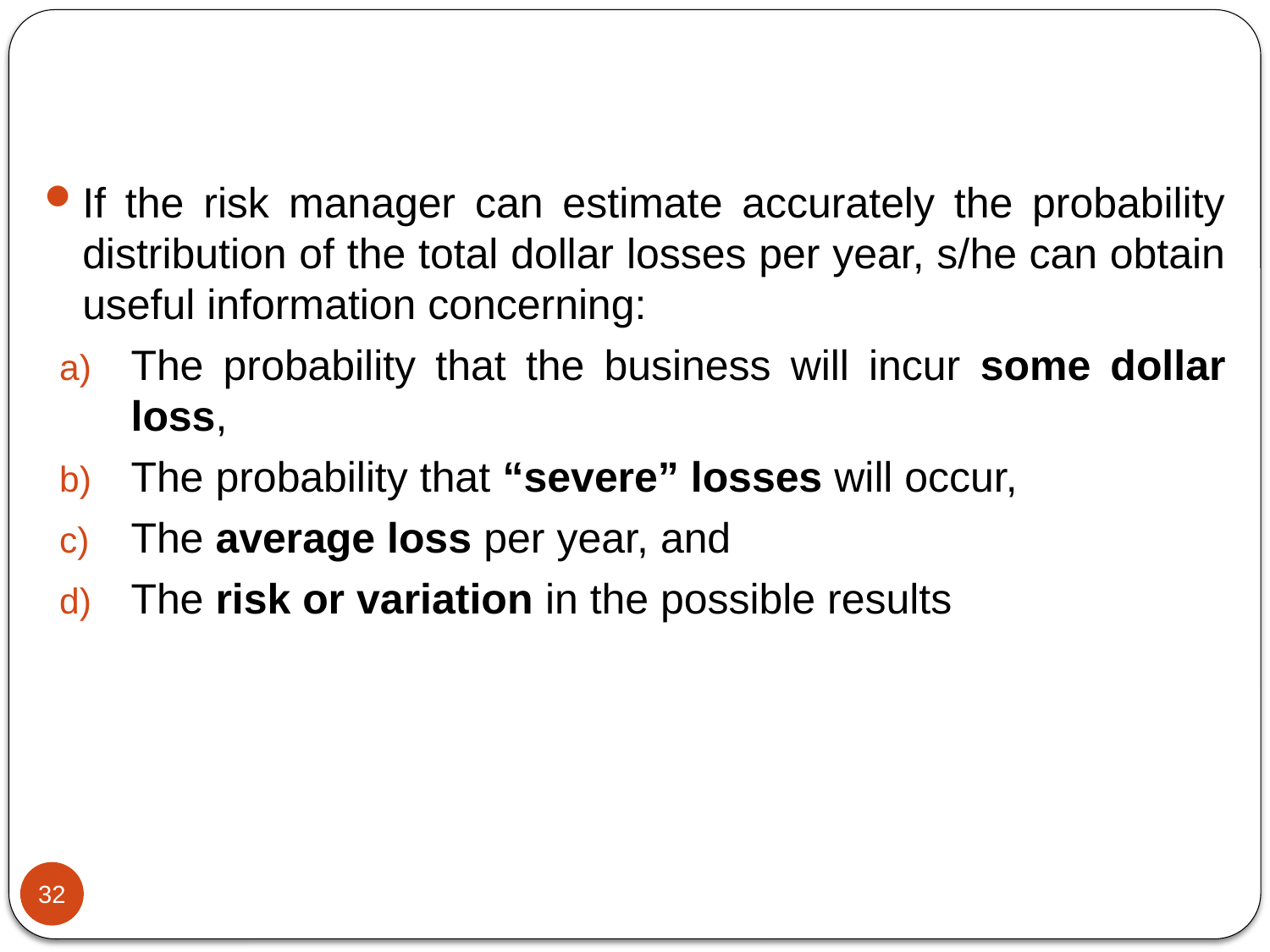

If the risk manager can estimate accurately the probability distribution of the total dollar losses per year, s/he can obtain useful information concerning:
The probability that the business will incur some dollar loss,
The probability that “severe” losses will occur,
The average loss per year, and
The risk or variation in the possible results

32